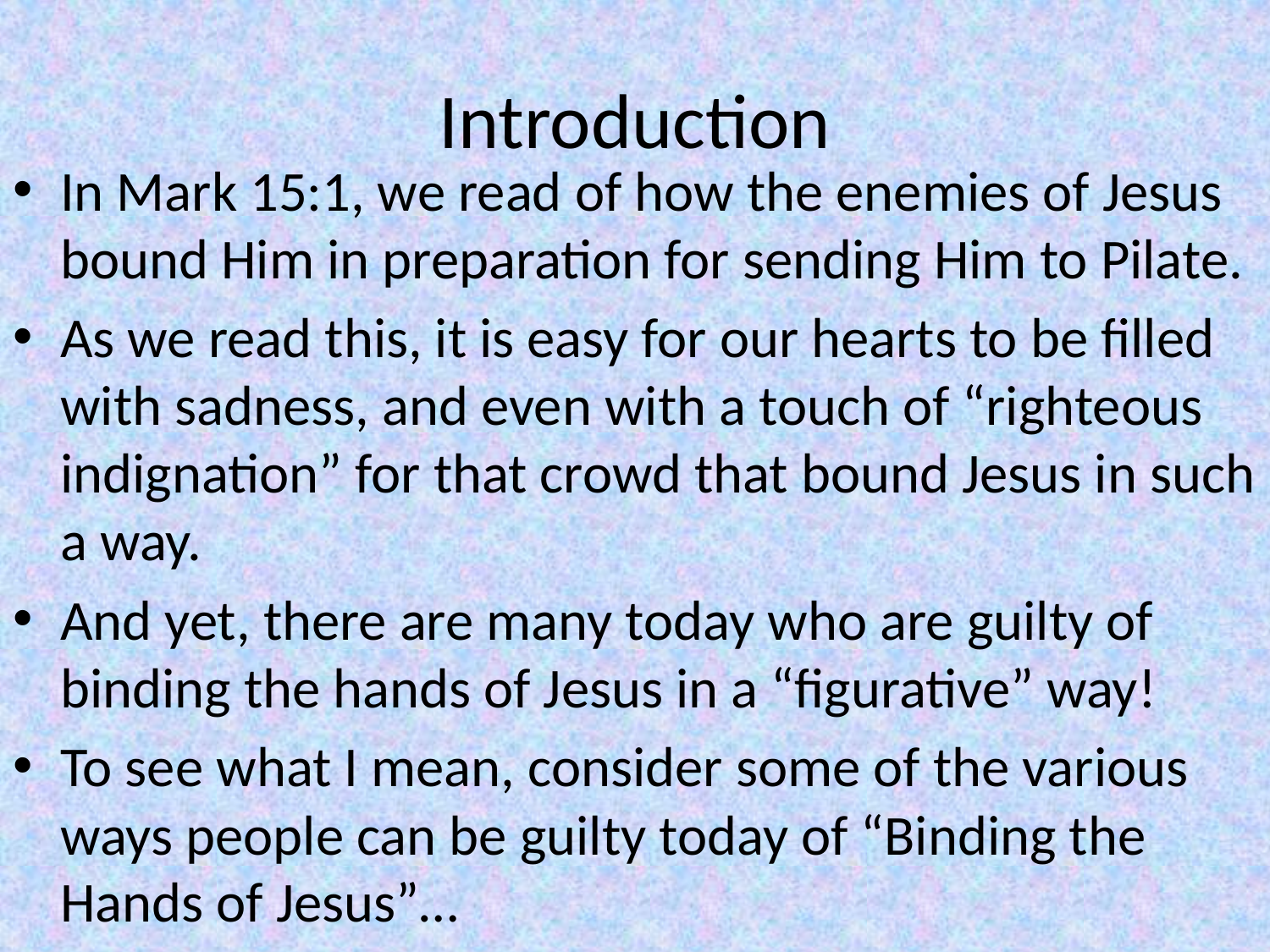

# Introduction
In Mark 15:1, we read of how the enemies of Jesus bound Him in preparation for sending Him to Pilate.
As we read this, it is easy for our hearts to be filled with sadness, and even with a touch of “righteous indignation” for that crowd that bound Jesus in such a way.
And yet, there are many today who are guilty of binding the hands of Jesus in a “figurative” way!
To see what I mean, consider some of the various ways people can be guilty today of “Binding the Hands of Jesus”…